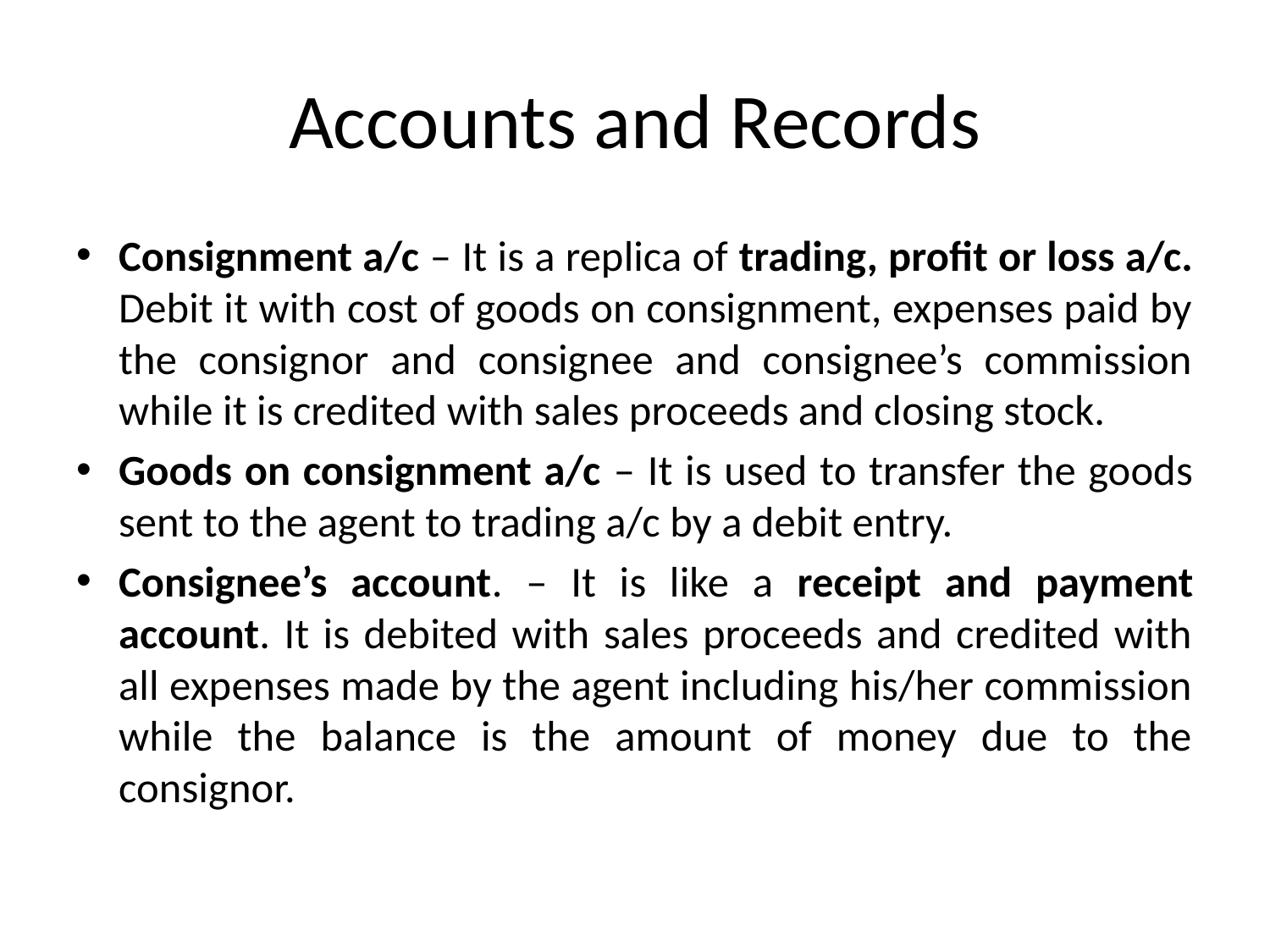

# Accounts and Records
Consignment a/c – It is a replica of trading, profit or loss a/c. Debit it with cost of goods on consignment, expenses paid by the consignor and consignee and consignee’s commission while it is credited with sales proceeds and closing stock.
Goods on consignment a/c – It is used to transfer the goods sent to the agent to trading a/c by a debit entry.
Consignee’s account. – It is like a receipt and payment account. It is debited with sales proceeds and credited with all expenses made by the agent including his/her commission while the balance is the amount of money due to the consignor.